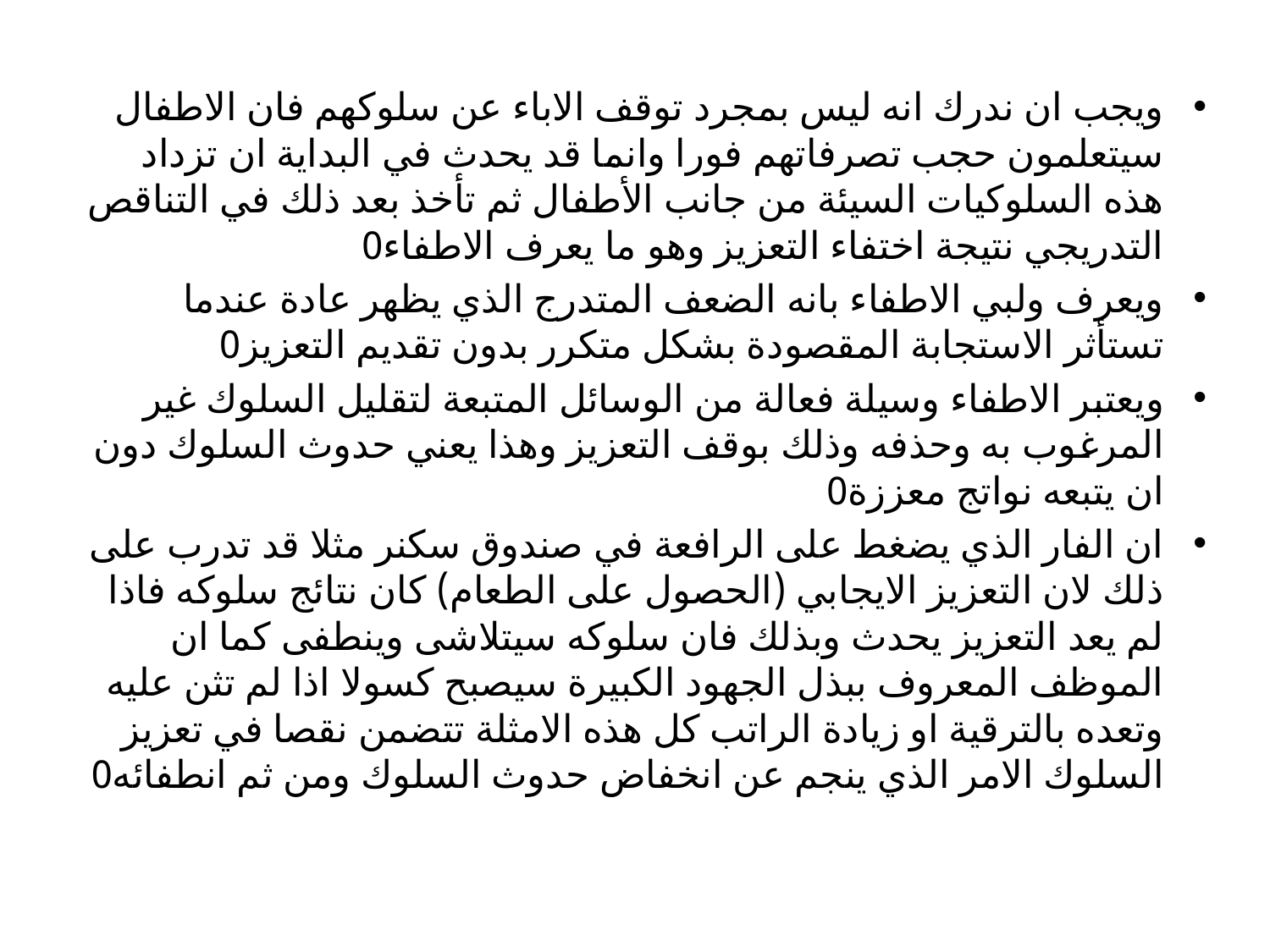

ويجب ان ندرك انه ليس بمجرد توقف الاباء عن سلوكهم فان الاطفال سيتعلمون حجب تصرفاتهم فورا وانما قد يحدث في البداية ان تزداد هذه السلوكيات السيئة من جانب الأطفال ثم تأخذ بعد ذلك في التناقص التدريجي نتيجة اختفاء التعزيز وهو ما يعرف الاطفاء0
ويعرف ولبي الاطفاء بانه الضعف المتدرج الذي يظهر عادة عندما تستأثر الاستجابة المقصودة بشكل متكرر بدون تقديم التعزيز0
ويعتبر الاطفاء وسيلة فعالة من الوسائل المتبعة لتقليل السلوك غير المرغوب به وحذفه وذلك بوقف التعزيز وهذا يعني حدوث السلوك دون ان يتبعه نواتج معززة0
ان الفار الذي يضغط على الرافعة في صندوق سكنر مثلا قد تدرب على ذلك لان التعزيز الايجابي (الحصول على الطعام) كان نتائج سلوكه فاذا لم يعد التعزيز يحدث وبذلك فان سلوكه سيتلاشى وينطفى كما ان الموظف المعروف ببذل الجهود الكبيرة سيصبح كسولا اذا لم تثن عليه وتعده بالترقية او زيادة الراتب كل هذه الامثلة تتضمن نقصا في تعزيز السلوك الامر الذي ينجم عن انخفاض حدوث السلوك ومن ثم انطفائه0